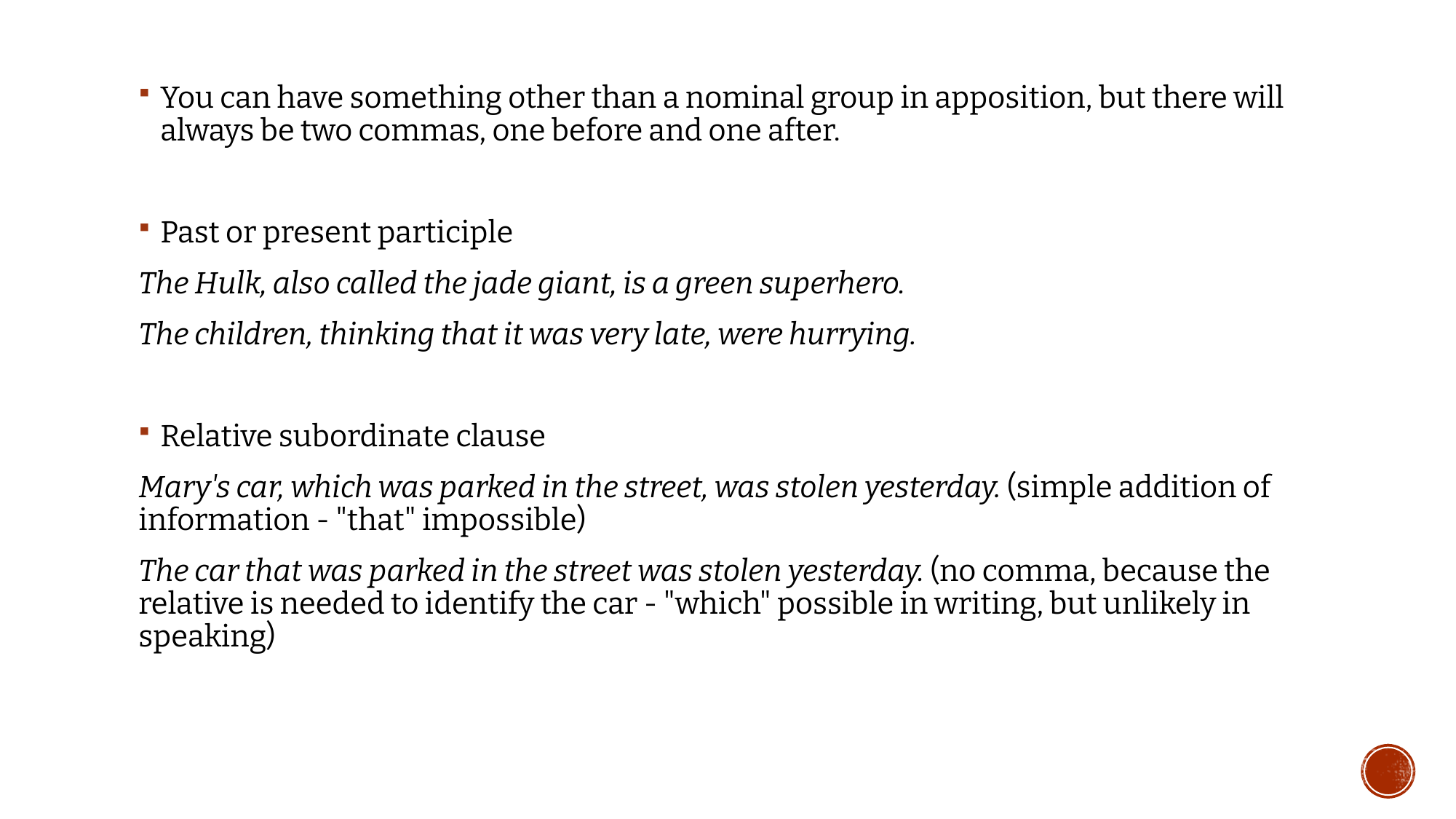

You can have something other than a nominal group in apposition, but there will always be two commas, one before and one after.

Past or present participle
The Hulk, also called the jade giant, is a green superhero.
The children, thinking that it was very late, were hurrying.

Relative subordinate clause
Mary's car, which was parked in the street, was stolen yesterday. (simple addition of information - "that" impossible)
The car that was parked in the street was stolen yesterday. (no comma, because the relative is needed to identify the car - "which" possible in writing, but unlikely in speaking)